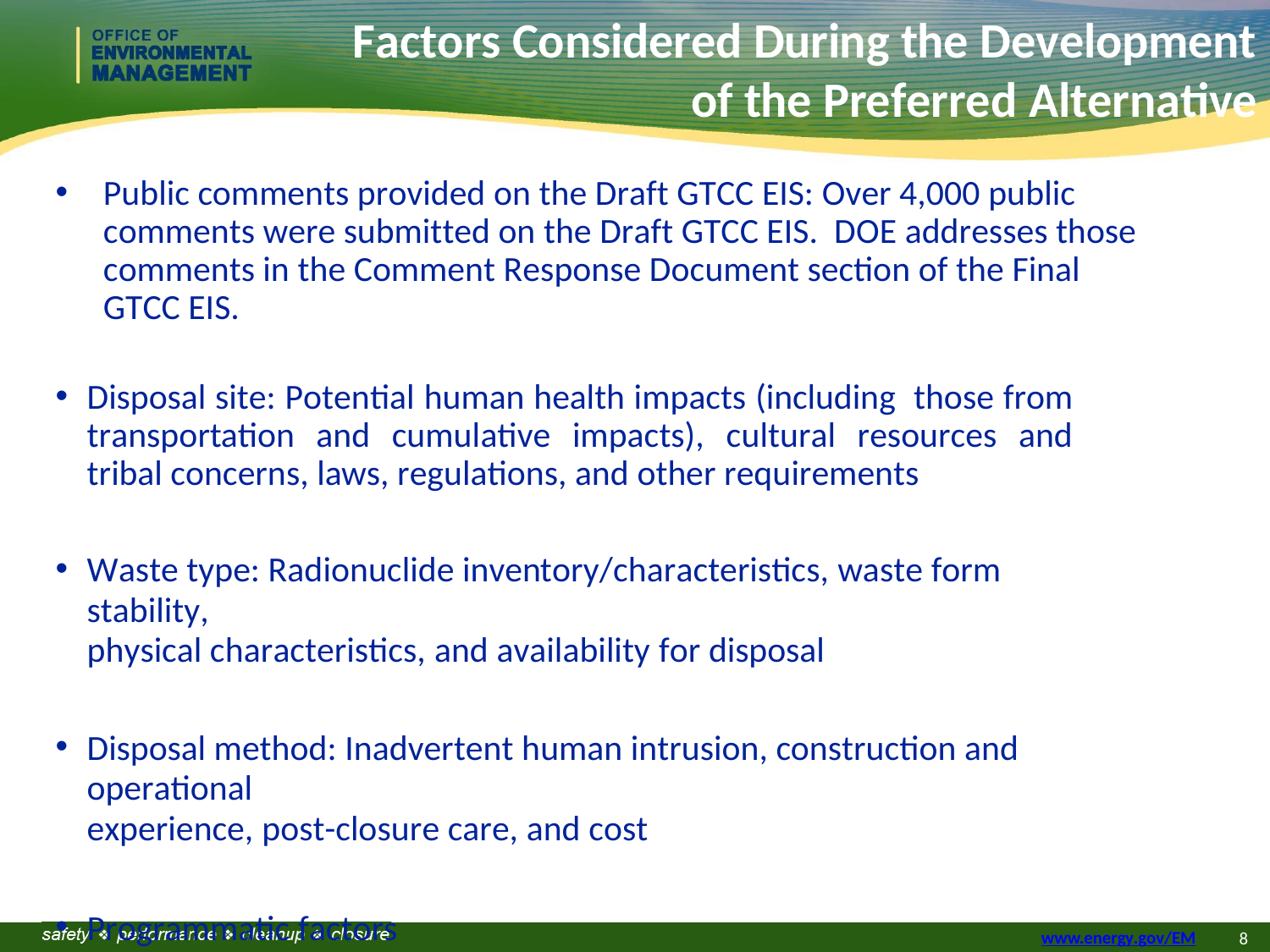

# Factors Considered During the Development
of the Preferred Alternative
Public comments provided on the Draft GTCC EIS: Over 4,000 public comments were submitted on the Draft GTCC EIS.  DOE addresses those comments in the Comment Response Document section of the Final GTCC EIS.

Disposal site: Potential human health impacts (including  those from transportation and cumulative impacts), cultural resources and tribal concerns, laws, regulations, and other requirements

Waste type: Radionuclide inventory/characteristics, waste form stability,
physical characteristics, and availability for disposal

Disposal method: Inadvertent human intrusion, construction and operational
experience, post-closure care, and cost

Programmatic factors
www.energy.gov/EM
8